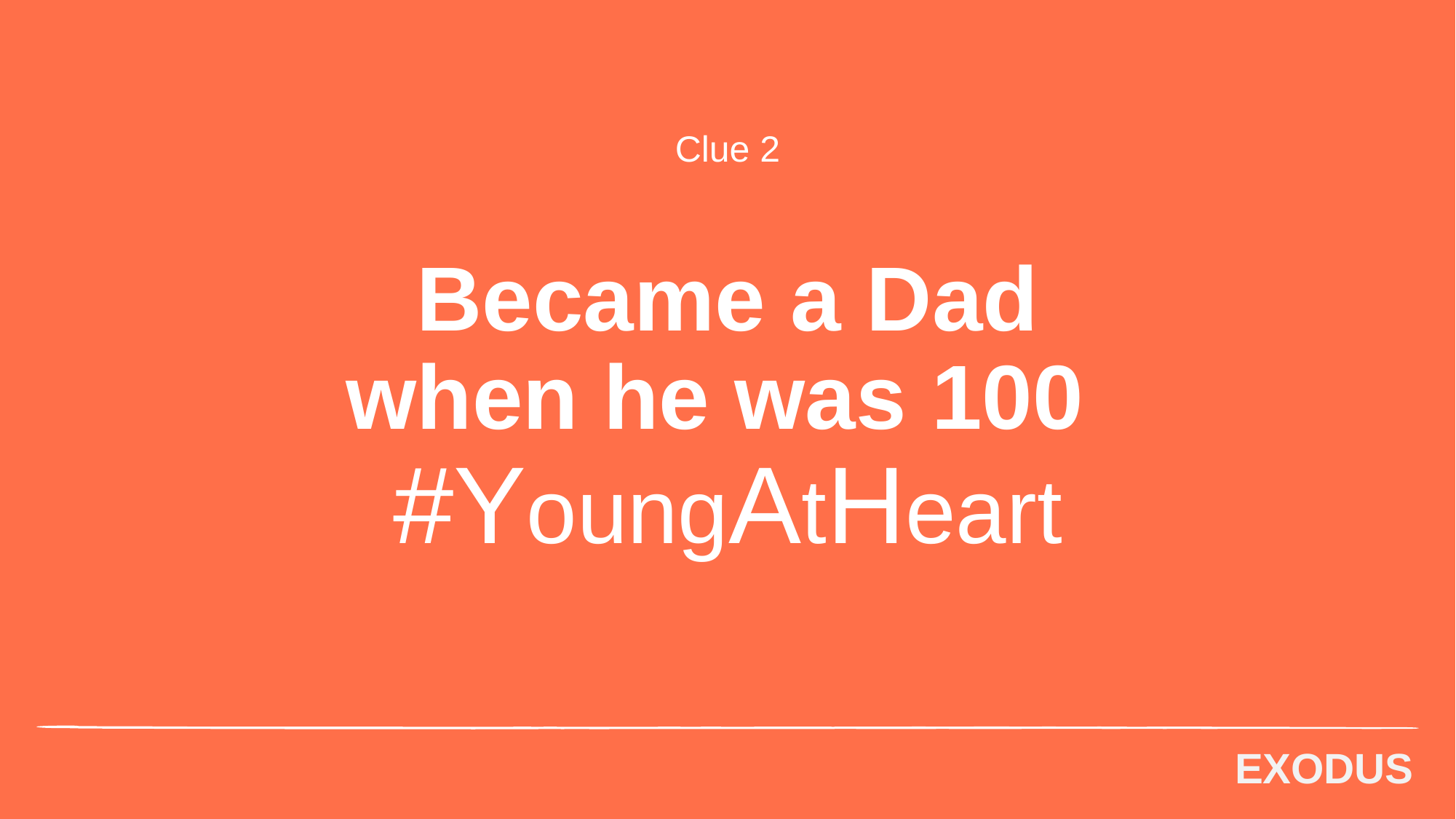

Clue 2
# Became a Dad when he was 100 #YoungAtHeart
EXODUS